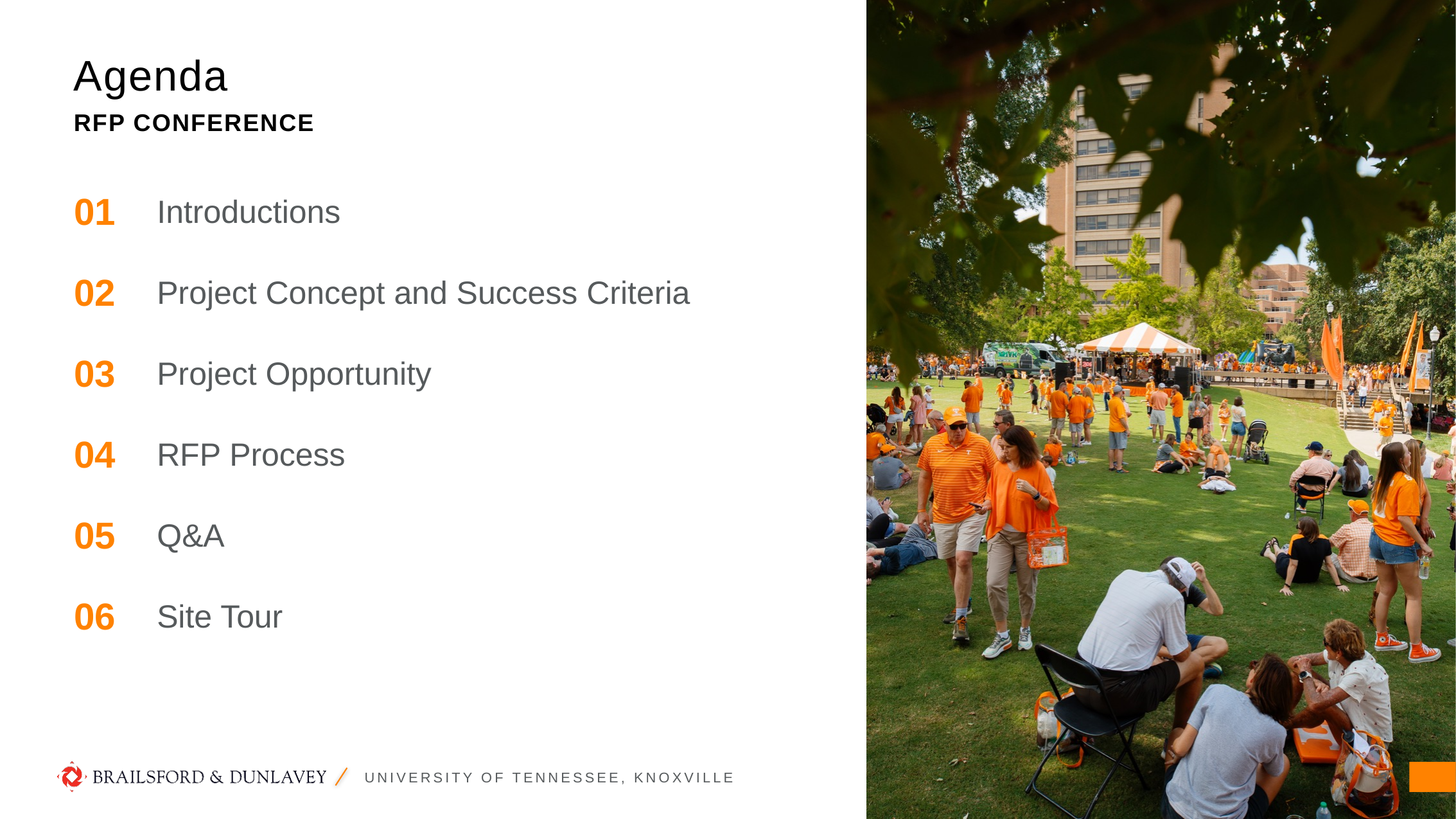

# Agenda
RFP Conference
| 01 | Introductions |
| --- | --- |
| 02 | Project Concept and Success Criteria |
| 03 | Project Opportunity |
| 04 | RFP Process |
| 05 | Q&A |
| 06 | Site Tour |
|  |  |
UNIVERSITY OF TENNESSEE, KNOXVILLE
3